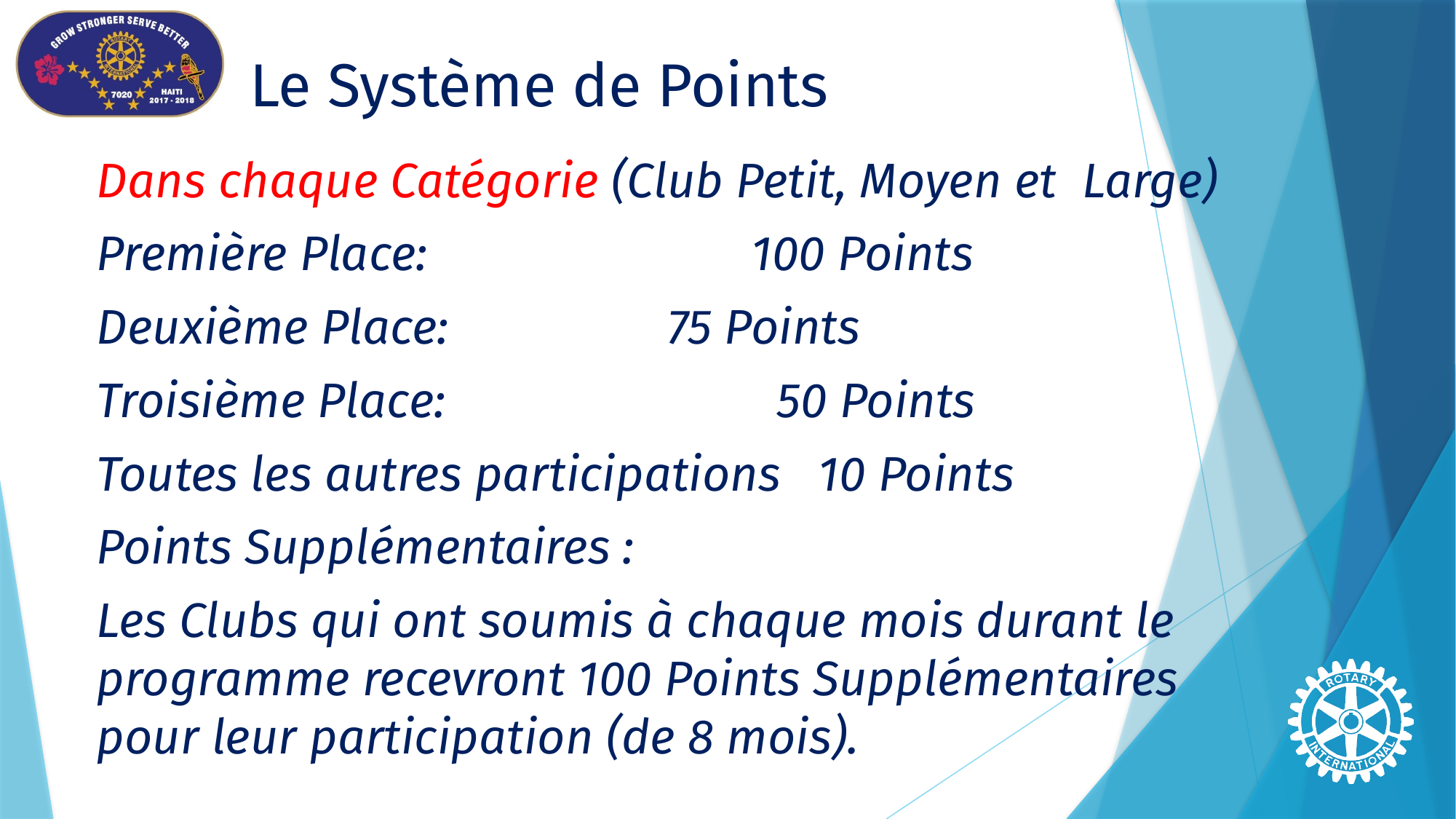

# Le Système de Points
Dans chaque Catégorie (Club Petit, Moyen et  Large)
Première Place:			100 Points
Deuxième Place:  		  75 Points
Troisième Place:			  50 Points
Toutes les autres participations   10 Points
Points Supplémentaires :
Les Clubs qui ont soumis à chaque mois durant le programme recevront 100 Points Supplémentaires pour leur participation (de 8 mois).